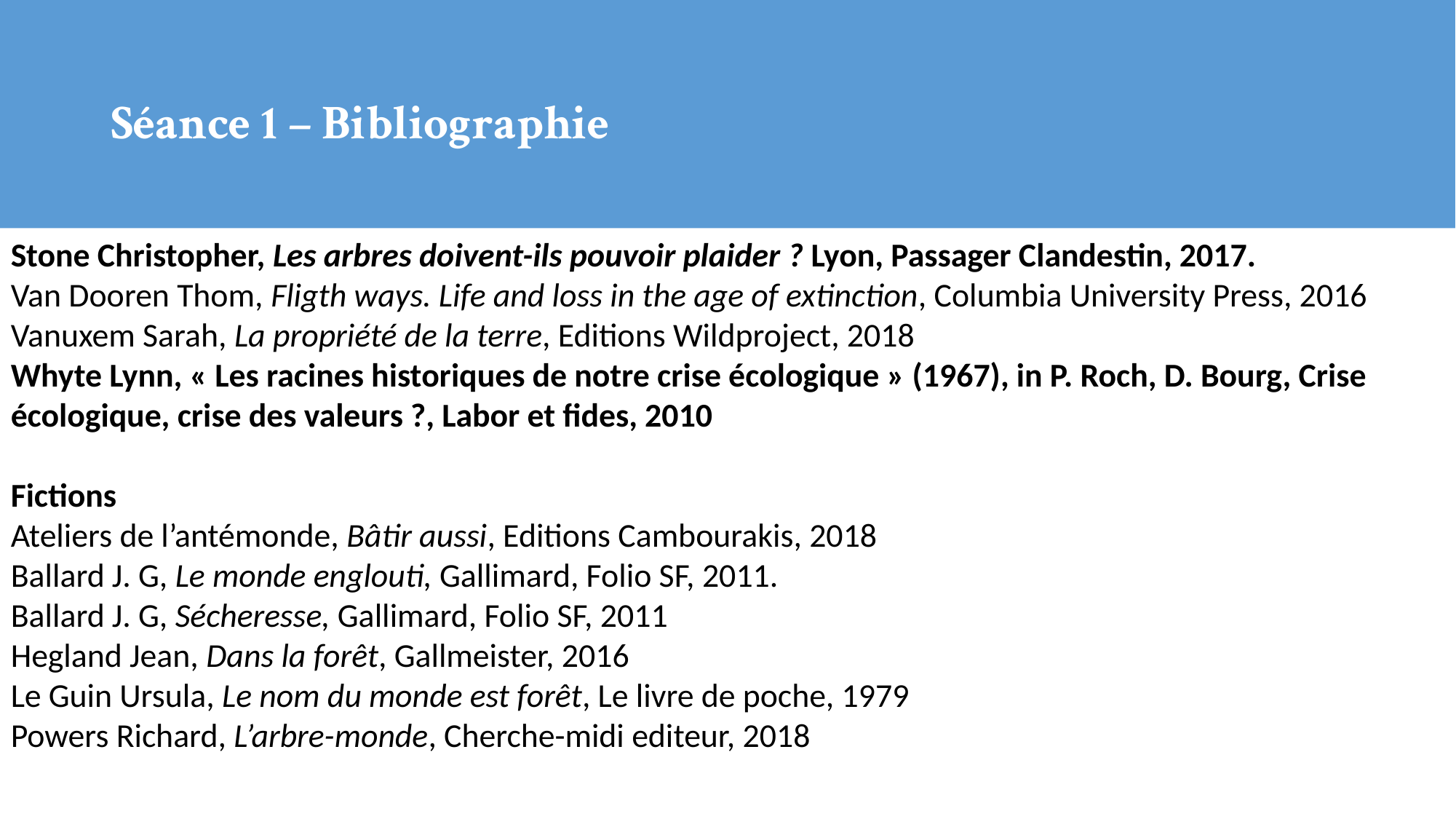

# Séance 1 – Bibliographie

Stone Christopher, Les arbres doivent-ils pouvoir plaider ? Lyon, Passager Clandestin, 2017.
Van Dooren Thom, Fligth ways. Life and loss in the age of extinction, Columbia University Press, 2016
Vanuxem Sarah, La propriété de la terre, Editions Wildproject, 2018
Whyte Lynn, « Les racines historiques de notre crise écologique » (1967), in P. Roch, D. Bourg, Crise écologique, crise des valeurs ?, Labor et fides, 2010

Fictions
Ateliers de l’antémonde, Bâtir aussi, Editions Cambourakis, 2018
Ballard J. G, Le monde englouti, Gallimard, Folio SF, 2011.
Ballard J. G, Sécheresse, Gallimard, Folio SF, 2011
Hegland Jean, Dans la forêt, Gallmeister, 2016
Le Guin Ursula, Le nom du monde est forêt, Le livre de poche, 1979
Powers Richard, L’arbre-monde, Cherche-midi editeur, 2018